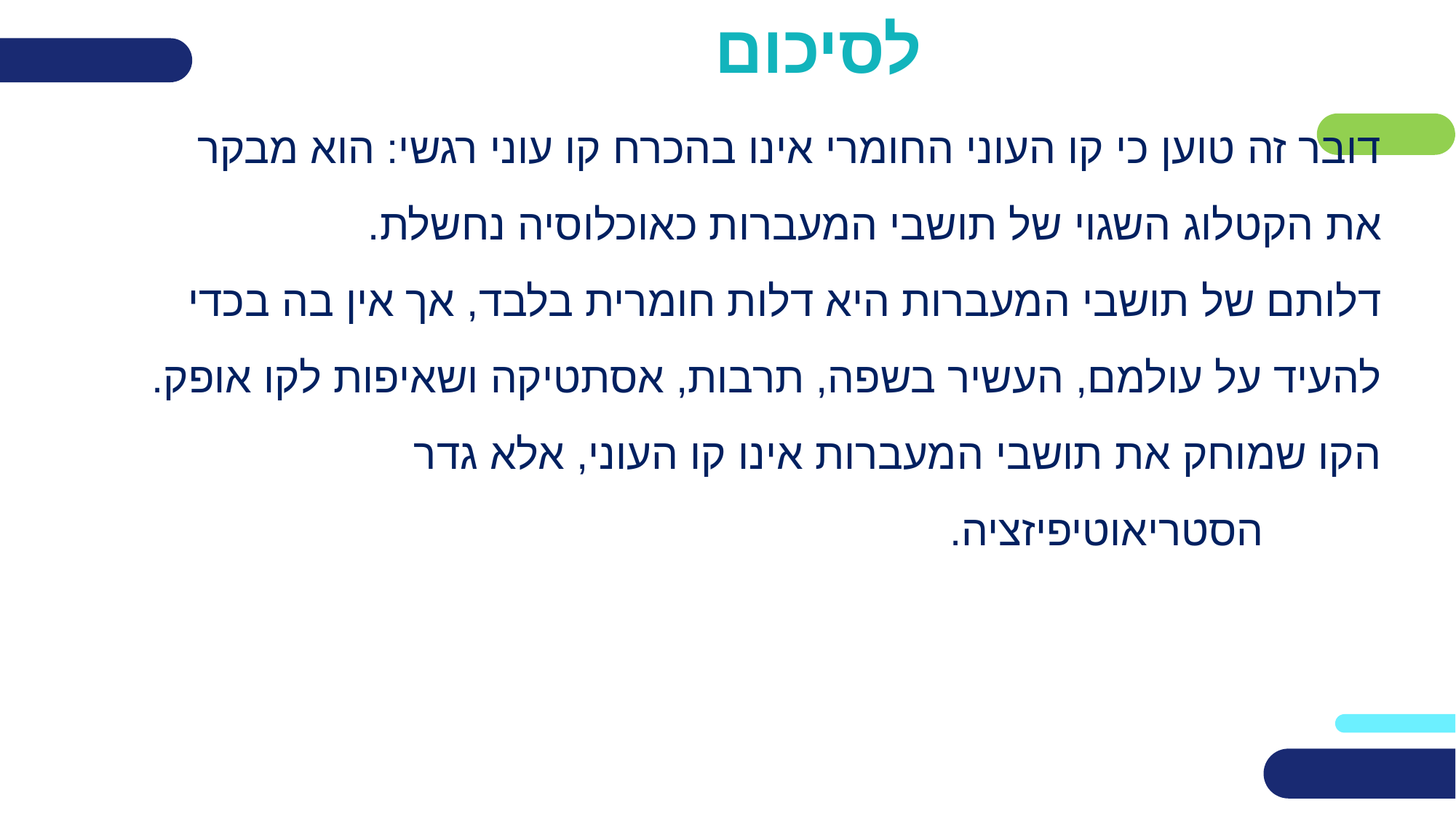

# לסיכום
דובר זה טוען כי קו העוני החומרי אינו בהכרח קו עוני רגשי: הוא מבקר את הקטלוג השגוי של תושבי המעברות כאוכלוסיה נחשלת.
דלותם של תושבי המעברות היא דלות חומרית בלבד, אך אין בה בכדי להעיד על עולמם, העשיר בשפה, תרבות, אסתטיקה ושאיפות לקו אופק.
הקו שמוחק את תושבי המעברות אינו קו העוני, אלא גדר                                  הסטריאוטיפיזציה.